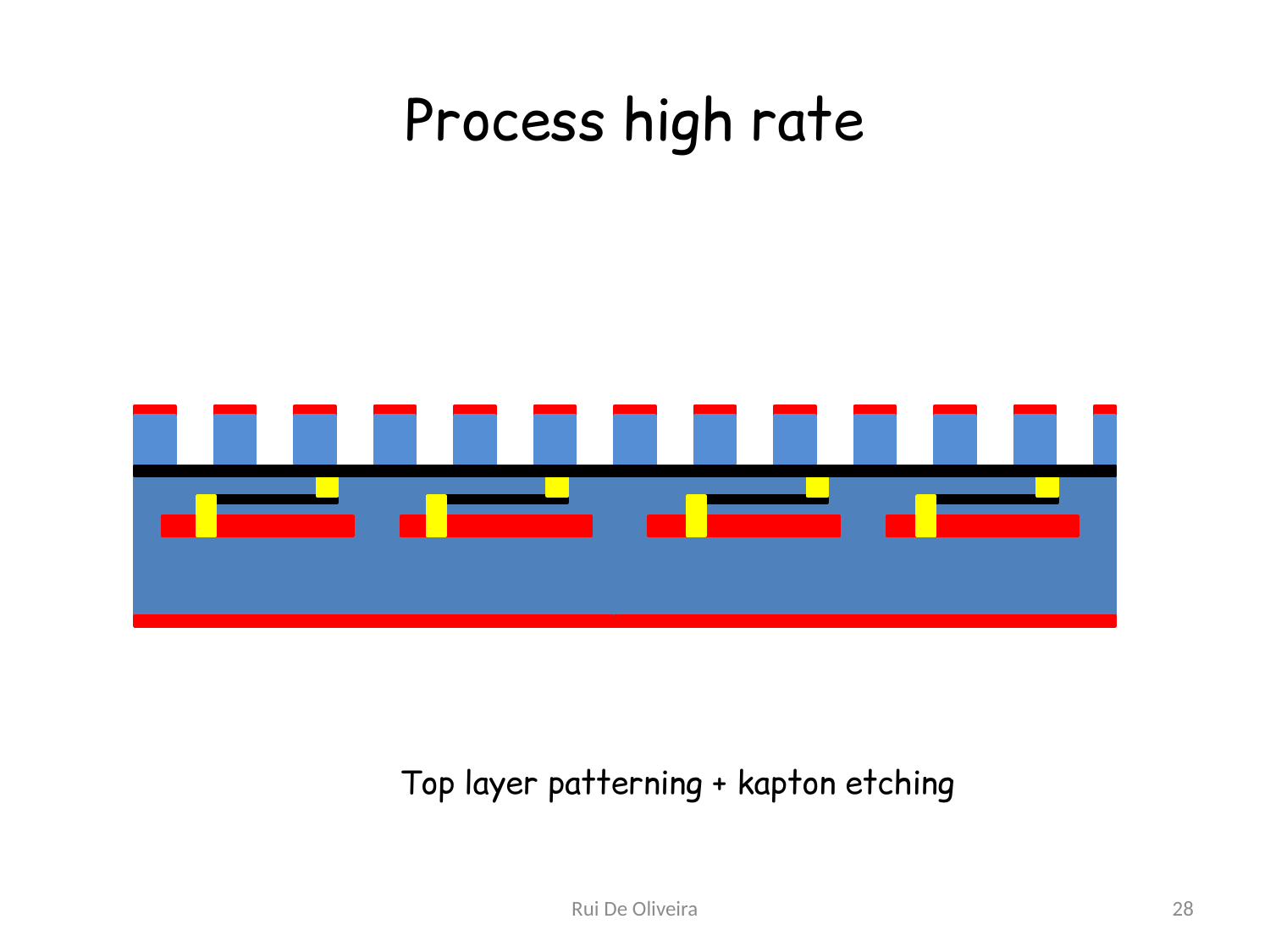

# Process high rate

Top layer patterning + kapton etching
Rui De Oliveira
28